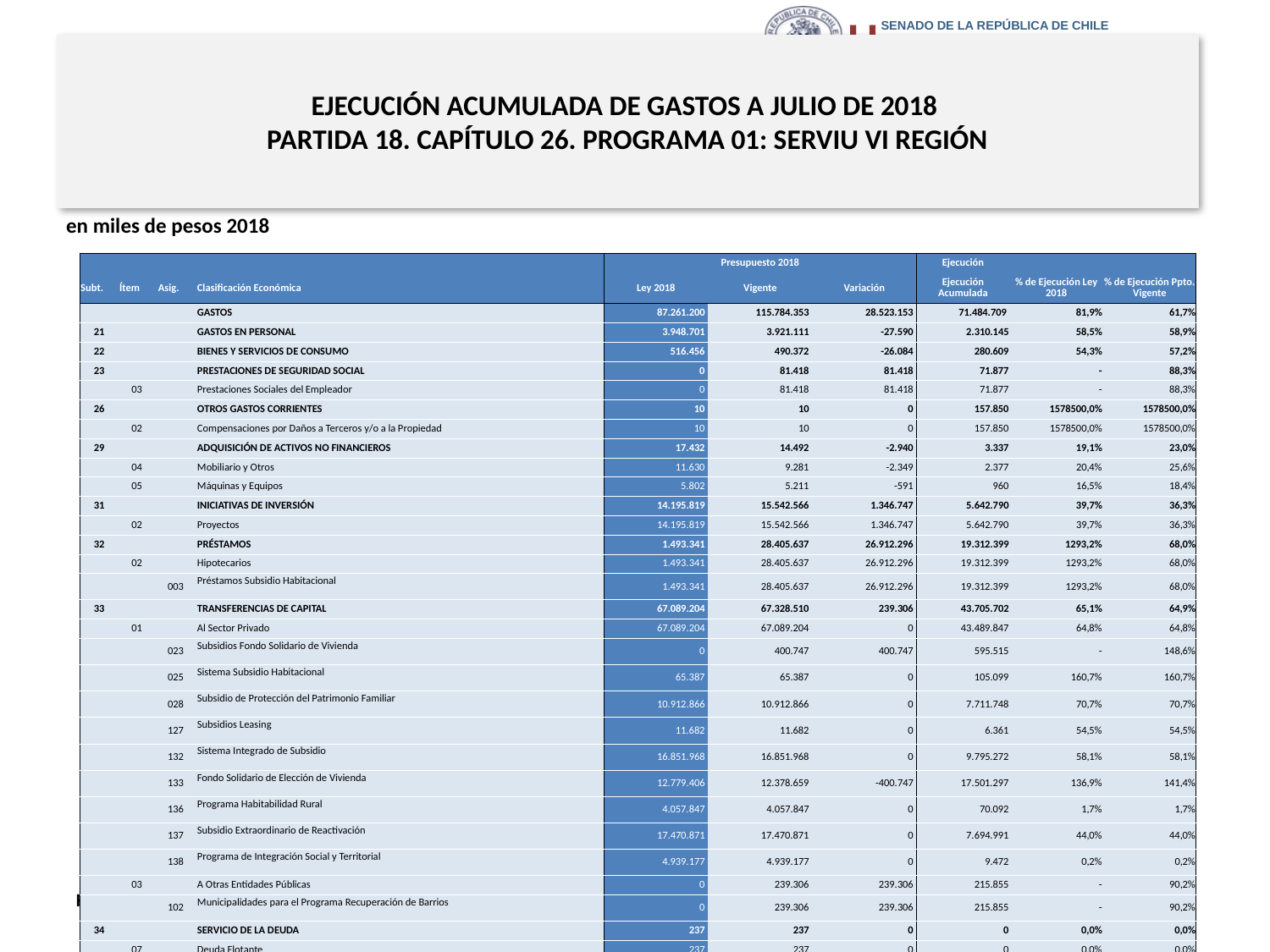

# EJECUCIÓN ACUMULADA DE GASTOS A JULIO DE 2018 PARTIDA 18. CAPÍTULO 26. PROGRAMA 01: SERVIU VI REGIÓN
en miles de pesos 2018
|  |  |  |  | Presupuesto 2018 |  |  | Ejecución |  |  |
| --- | --- | --- | --- | --- | --- | --- | --- | --- | --- |
| Subt. | Ítem | Asig. | Clasificación Económica | Ley 2018 | Vigente | Variación | Ejecución Acumulada | % de Ejecución Ley 2018 | % de Ejecución Ppto. Vigente |
|  |  |  | GASTOS | 87.261.200 | 115.784.353 | 28.523.153 | 71.484.709 | 81,9% | 61,7% |
| 21 |  |  | GASTOS EN PERSONAL | 3.948.701 | 3.921.111 | -27.590 | 2.310.145 | 58,5% | 58,9% |
| 22 |  |  | BIENES Y SERVICIOS DE CONSUMO | 516.456 | 490.372 | -26.084 | 280.609 | 54,3% | 57,2% |
| 23 |  |  | PRESTACIONES DE SEGURIDAD SOCIAL | 0 | 81.418 | 81.418 | 71.877 | - | 88,3% |
|  | 03 |  | Prestaciones Sociales del Empleador | 0 | 81.418 | 81.418 | 71.877 | - | 88,3% |
| 26 |  |  | OTROS GASTOS CORRIENTES | 10 | 10 | 0 | 157.850 | 1578500,0% | 1578500,0% |
|  | 02 |  | Compensaciones por Daños a Terceros y/o a la Propiedad | 10 | 10 | 0 | 157.850 | 1578500,0% | 1578500,0% |
| 29 |  |  | ADQUISICIÓN DE ACTIVOS NO FINANCIEROS | 17.432 | 14.492 | -2.940 | 3.337 | 19,1% | 23,0% |
|  | 04 |  | Mobiliario y Otros | 11.630 | 9.281 | -2.349 | 2.377 | 20,4% | 25,6% |
|  | 05 |  | Máquinas y Equipos | 5.802 | 5.211 | -591 | 960 | 16,5% | 18,4% |
| 31 |  |  | INICIATIVAS DE INVERSIÓN | 14.195.819 | 15.542.566 | 1.346.747 | 5.642.790 | 39,7% | 36,3% |
|  | 02 |  | Proyectos | 14.195.819 | 15.542.566 | 1.346.747 | 5.642.790 | 39,7% | 36,3% |
| 32 |  |  | PRÉSTAMOS | 1.493.341 | 28.405.637 | 26.912.296 | 19.312.399 | 1293,2% | 68,0% |
|  | 02 |  | Hipotecarios | 1.493.341 | 28.405.637 | 26.912.296 | 19.312.399 | 1293,2% | 68,0% |
|  |  | 003 | Préstamos Subsidio Habitacional | 1.493.341 | 28.405.637 | 26.912.296 | 19.312.399 | 1293,2% | 68,0% |
| 33 |  |  | TRANSFERENCIAS DE CAPITAL | 67.089.204 | 67.328.510 | 239.306 | 43.705.702 | 65,1% | 64,9% |
|  | 01 |  | Al Sector Privado | 67.089.204 | 67.089.204 | 0 | 43.489.847 | 64,8% | 64,8% |
|  |  | 023 | Subsidios Fondo Solidario de Vivienda | 0 | 400.747 | 400.747 | 595.515 | - | 148,6% |
|  |  | 025 | Sistema Subsidio Habitacional | 65.387 | 65.387 | 0 | 105.099 | 160,7% | 160,7% |
|  |  | 028 | Subsidio de Protección del Patrimonio Familiar | 10.912.866 | 10.912.866 | 0 | 7.711.748 | 70,7% | 70,7% |
|  |  | 127 | Subsidios Leasing | 11.682 | 11.682 | 0 | 6.361 | 54,5% | 54,5% |
|  |  | 132 | Sistema Integrado de Subsidio | 16.851.968 | 16.851.968 | 0 | 9.795.272 | 58,1% | 58,1% |
|  |  | 133 | Fondo Solidario de Elección de Vivienda | 12.779.406 | 12.378.659 | -400.747 | 17.501.297 | 136,9% | 141,4% |
|  |  | 136 | Programa Habitabilidad Rural | 4.057.847 | 4.057.847 | 0 | 70.092 | 1,7% | 1,7% |
|  |  | 137 | Subsidio Extraordinario de Reactivación | 17.470.871 | 17.470.871 | 0 | 7.694.991 | 44,0% | 44,0% |
|  |  | 138 | Programa de Integración Social y Territorial | 4.939.177 | 4.939.177 | 0 | 9.472 | 0,2% | 0,2% |
|  | 03 |  | A Otras Entidades Públicas | 0 | 239.306 | 239.306 | 215.855 | - | 90,2% |
|  |  | 102 | Municipalidades para el Programa Recuperación de Barrios | 0 | 239.306 | 239.306 | 215.855 | - | 90,2% |
| 34 |  |  | SERVICIO DE LA DEUDA | 237 | 237 | 0 | 0 | 0,0% | 0,0% |
|  | 07 |  | Deuda Flotante | 237 | 237 | 0 | 0 | 0,0% | 0,0% |
17